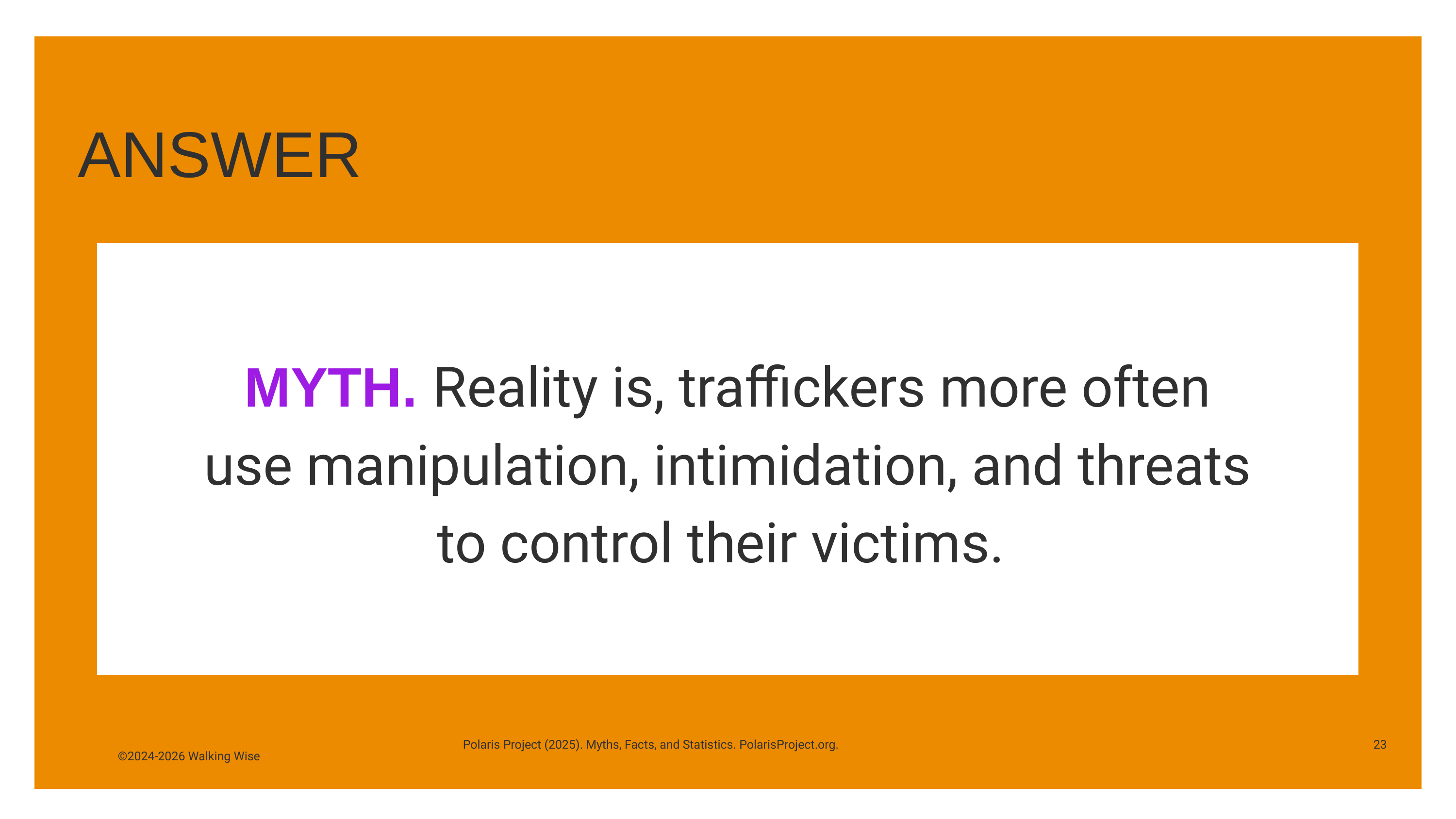

ANSWER

MYTH. Reality is, traffickers more often use manipulation, intimidation, and threats to control their victims.
Polaris Project (2025). Myths, Facts, and Statistics. PolarisProject.org.
23
©2024-2026 Walking Wise